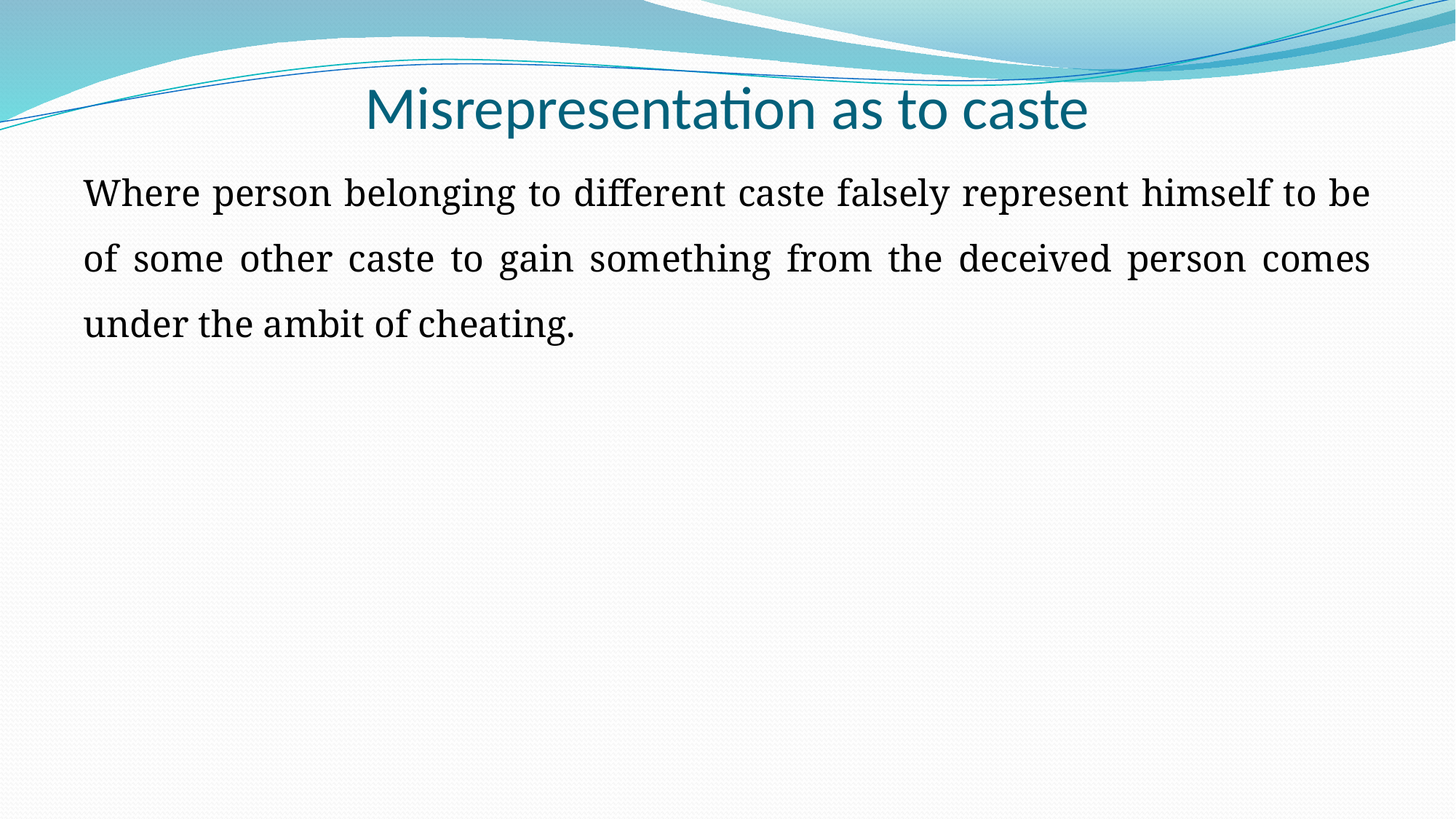

# Misrepresentation as to caste
Where person belonging to different caste falsely represent himself to be of some other caste to gain something from the deceived person comes under the ambit of cheating.